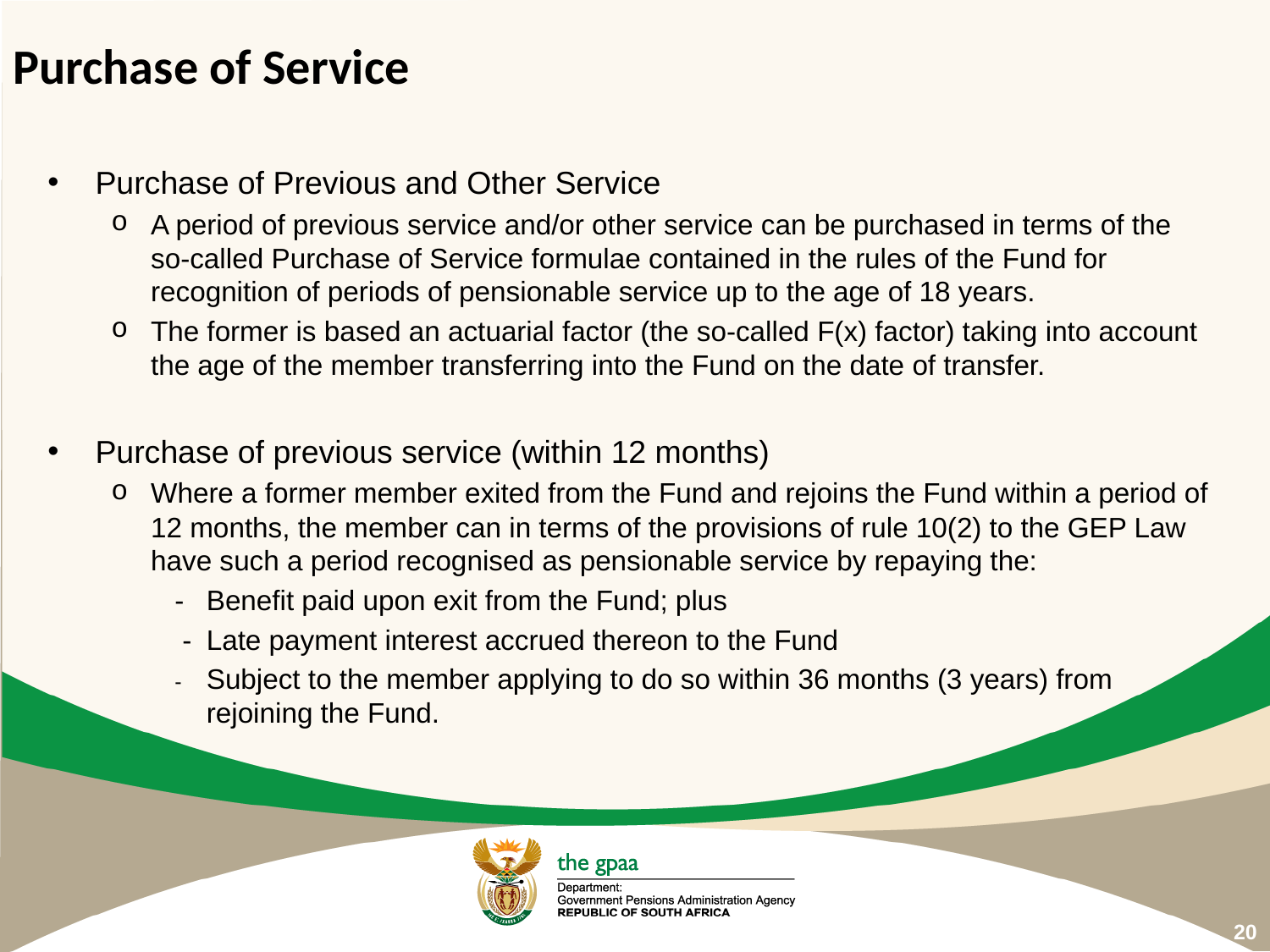

# Purchase of Service
Purchase of Previous and Other Service
A period of previous service and/or other service can be purchased in terms of the so-called Purchase of Service formulae contained in the rules of the Fund for recognition of periods of pensionable service up to the age of 18 years.
The former is based an actuarial factor (the so-called F(x) factor) taking into account the age of the member transferring into the Fund on the date of transfer.

Purchase of previous service (within 12 months)
Where a former member exited from the Fund and rejoins the Fund within a period of 12 months, the member can in terms of the provisions of rule 10(2) to the GEP Law have such a period recognised as pensionable service by repaying the:
- 	Benefit paid upon exit from the Fund; plus
 - 	Late payment interest accrued thereon to the Fund
-	Subject to the member applying to do so within 36 months (3 years) from rejoining the Fund.
20